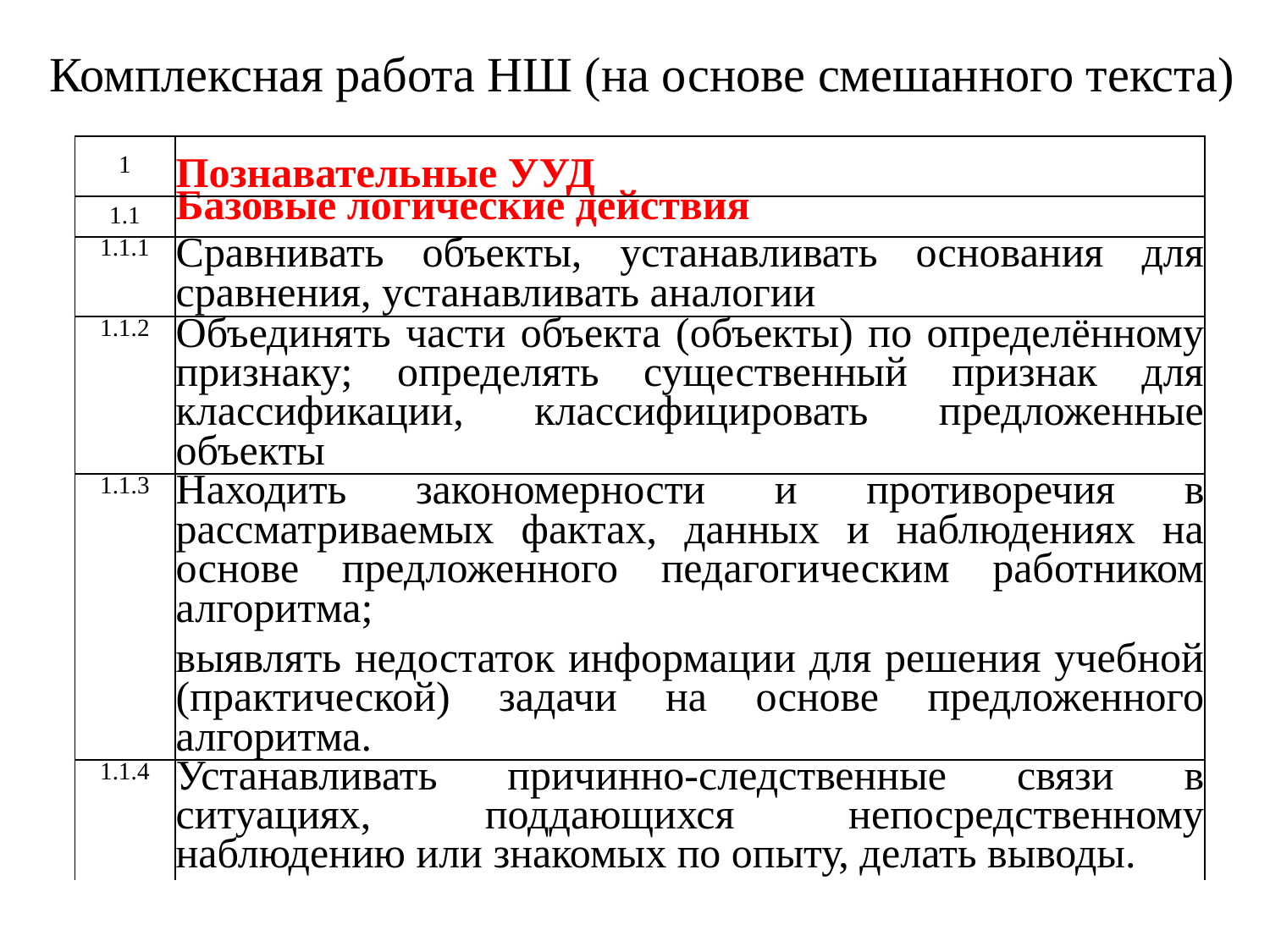

# Комплексная работа НШ (на основе смешанного текста)
| 1 | Познавательные УУД |
| --- | --- |
| 1.1 | Базовые логические действия |
| 1.1.1 | Сравнивать объекты, устанавливать основания для сравнения, устанавливать аналогии |
| 1.1.2 | Объединять части объекта (объекты) по определённому признаку; определять существенный признак для классификации, классифицировать предложенные объекты |
| 1.1.3 | Находить закономерности и противоречия в рассматриваемых фактах, данных и наблюдениях на основе предложенного педагогическим работником алгоритма; выявлять недостаток информации для решения учебной (практической) задачи на основе предложенного алгоритма. |
| 1.1.4 | Устанавливать причинно-следственные связи в ситуациях, поддающихся непосредственному наблюдению или знакомых по опыту, делать выводы. |